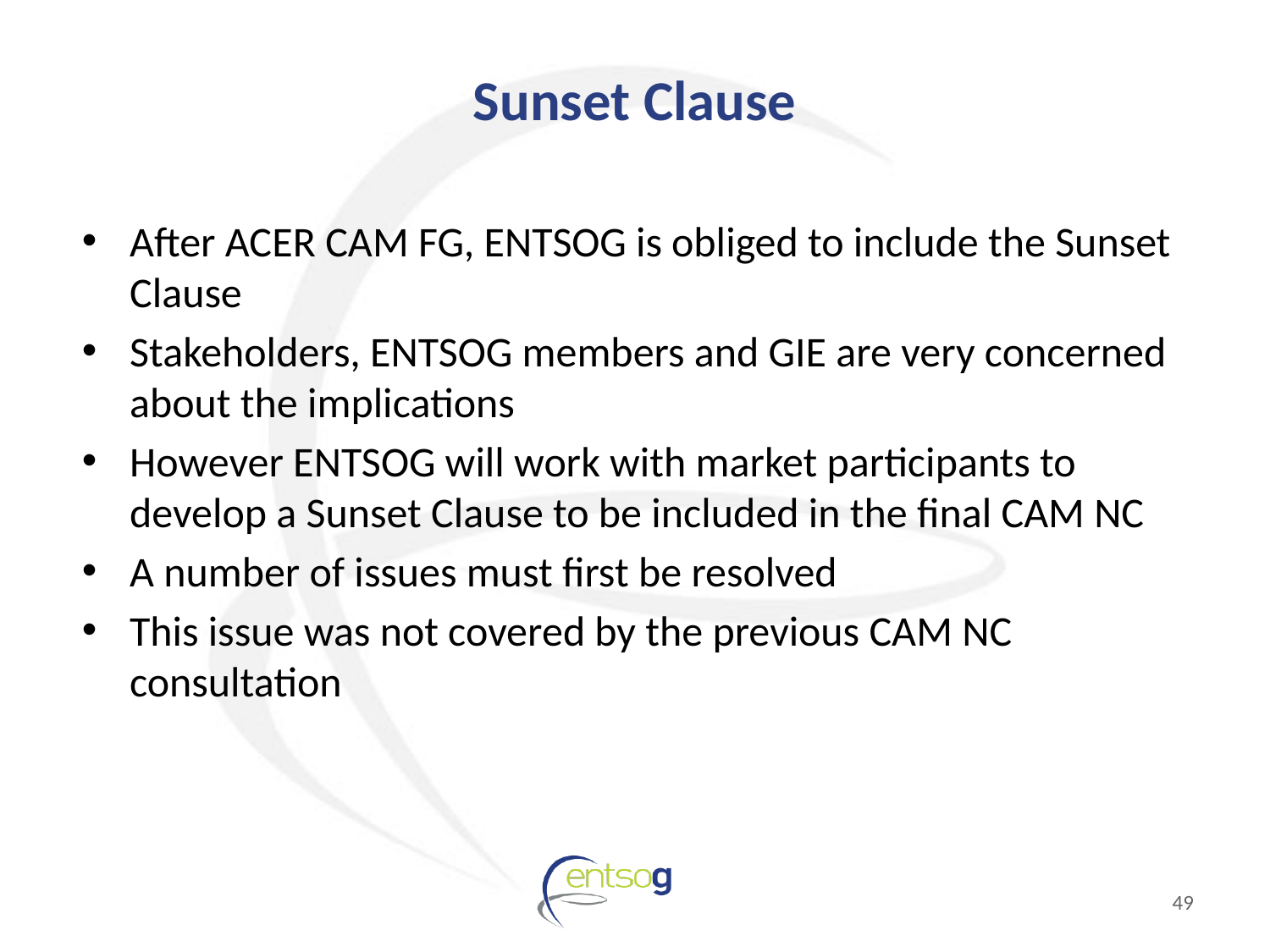

# Sunset Clause
After ACER CAM FG, ENTSOG is obliged to include the Sunset Clause
Stakeholders, ENTSOG members and GIE are very concerned about the implications
However ENTSOG will work with market participants to develop a Sunset Clause to be included in the final CAM NC
A number of issues must first be resolved
This issue was not covered by the previous CAM NC consultation

49